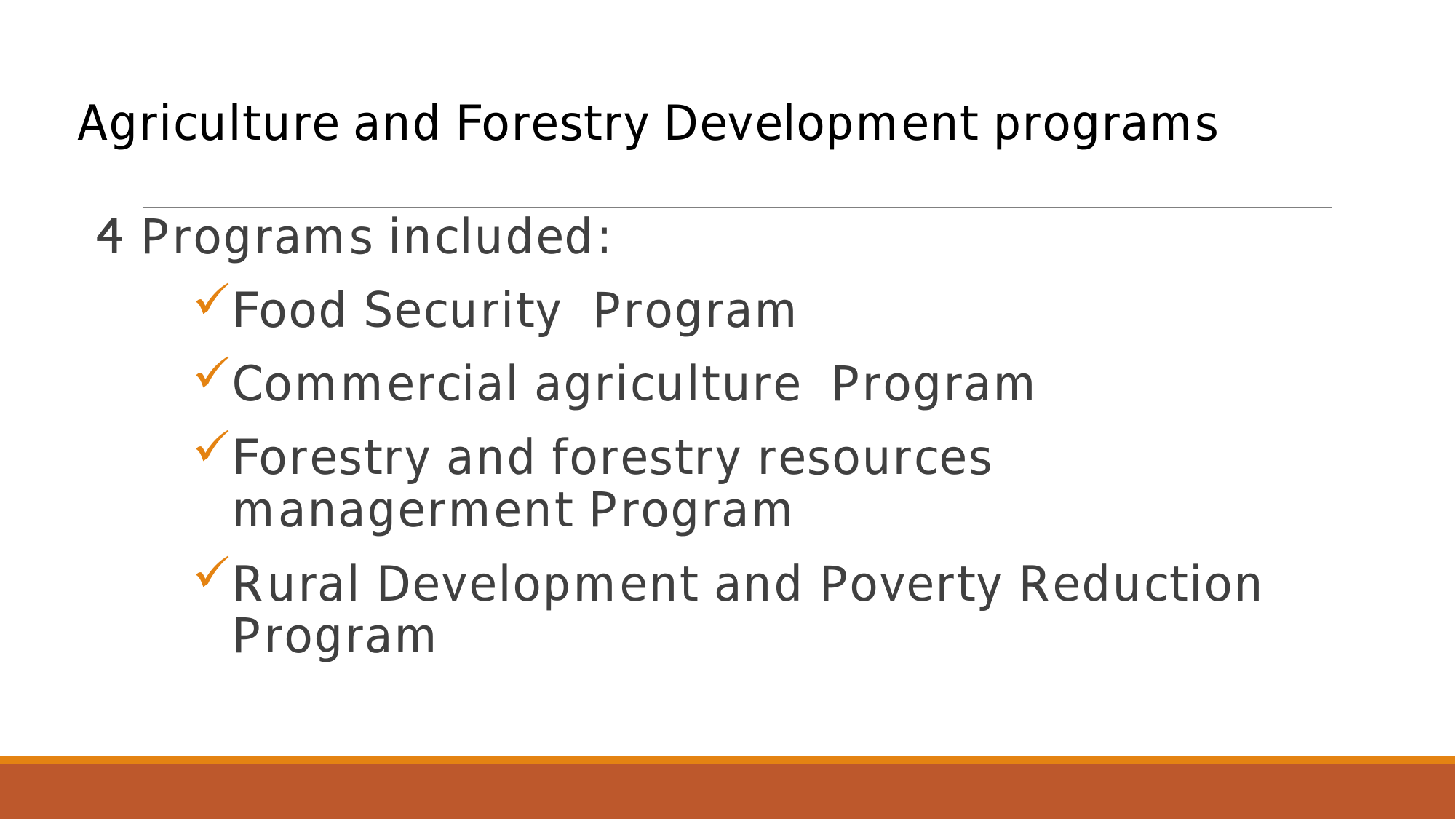

# Agriculture and Forestry Development programs
4 Programs included:
Food Security  Program
Commercial agriculture  Program
Forestry and forestry resources managerment Program
Rural Development and Poverty Reduction Program